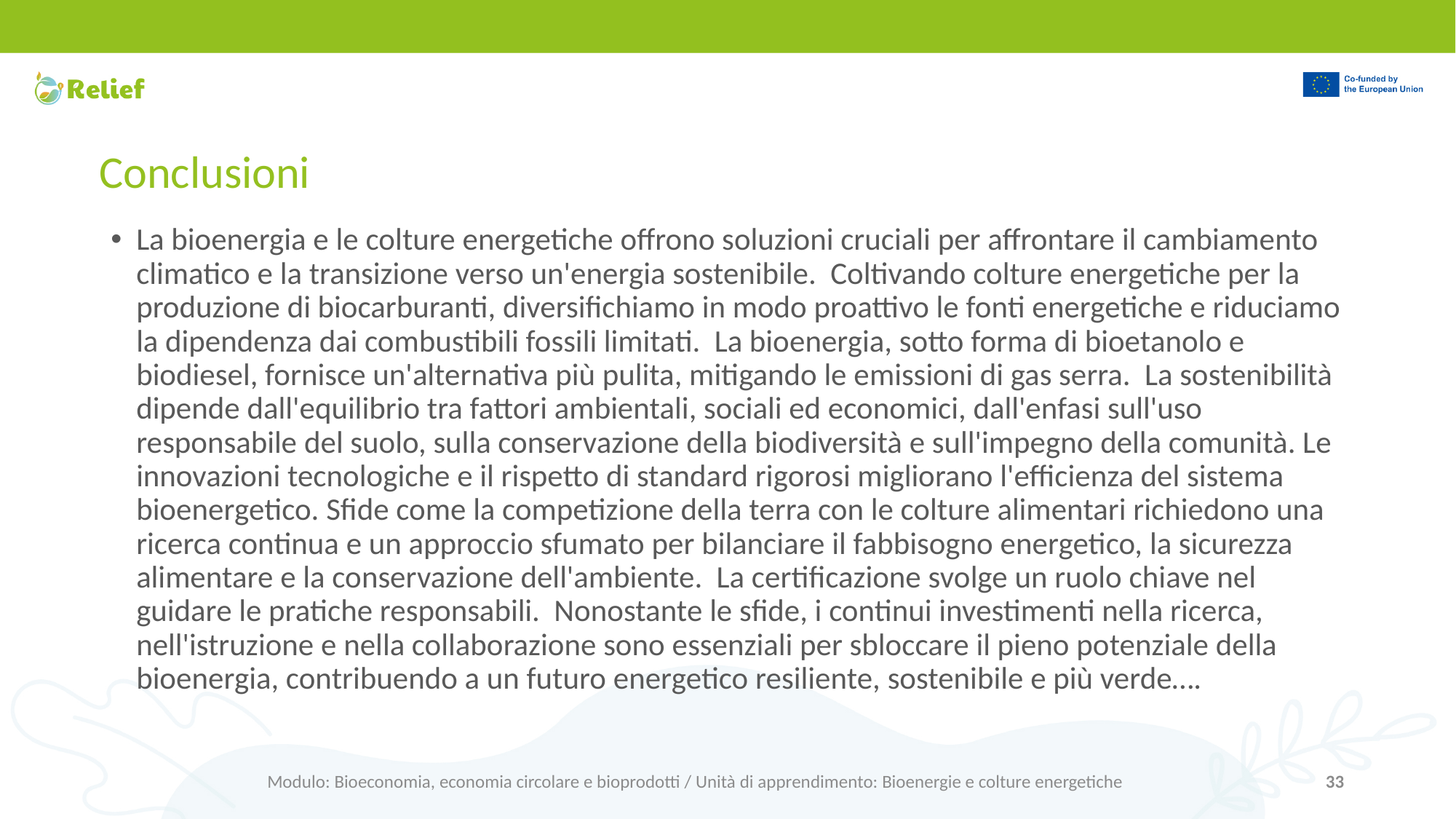

# Conclusioni
La bioenergia e le colture energetiche offrono soluzioni cruciali per affrontare il cambiamento climatico e la transizione verso un'energia sostenibile.  Coltivando colture energetiche per la produzione di biocarburanti, diversifichiamo in modo proattivo le fonti energetiche e riduciamo la dipendenza dai combustibili fossili limitati.  La bioenergia, sotto forma di bioetanolo e biodiesel, fornisce un'alternativa più pulita, mitigando le emissioni di gas serra.  La sostenibilità dipende dall'equilibrio tra fattori ambientali, sociali ed economici, dall'enfasi sull'uso responsabile del suolo, sulla conservazione della biodiversità e sull'impegno della comunità. Le innovazioni tecnologiche e il rispetto di standard rigorosi migliorano l'efficienza del sistema bioenergetico. Sfide come la competizione della terra con le colture alimentari richiedono una ricerca continua e un approccio sfumato per bilanciare il fabbisogno energetico, la sicurezza alimentare e la conservazione dell'ambiente.  La certificazione svolge un ruolo chiave nel guidare le pratiche responsabili.  Nonostante le sfide, i continui investimenti nella ricerca, nell'istruzione e nella collaborazione sono essenziali per sbloccare il pieno potenziale della bioenergia, contribuendo a un futuro energetico resiliente, sostenibile e più verde….
Modulo: Bioeconomia, economia circolare e bioprodotti / Unità di apprendimento: Bioenergie e colture energetiche
33